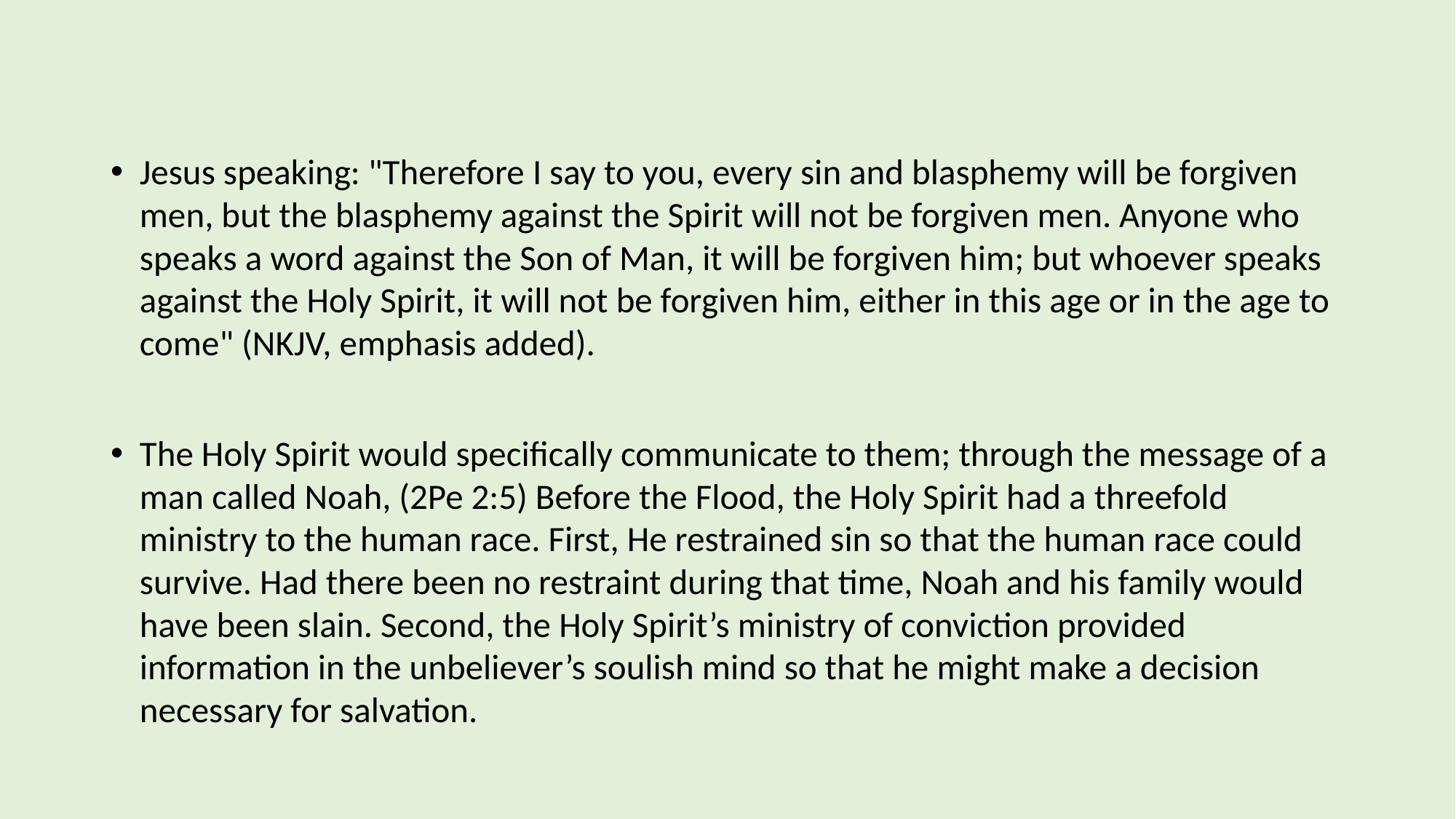

Jesus speaking: "Therefore I say to you, every sin and blasphemy will be forgiven men, but the blasphemy against the Spirit will not be forgiven men. Anyone who speaks a word against the Son of Man, it will be forgiven him; but whoever speaks against the Holy Spirit, it will not be forgiven him, either in this age or in the age to come" (NKJV, emphasis added).

The Holy Spirit would specifically communicate to them; through the message of a man called Noah, (2Pe 2:5) Before the Flood, the Holy Spirit had a threefold ministry to the human race. First, He restrained sin so that the human race could survive. Had there been no restraint during that time, Noah and his family would have been slain. Second, the Holy Spirit’s ministry of conviction provided information in the unbeliever’s soulish mind so that he might make a decision necessary for salvation.